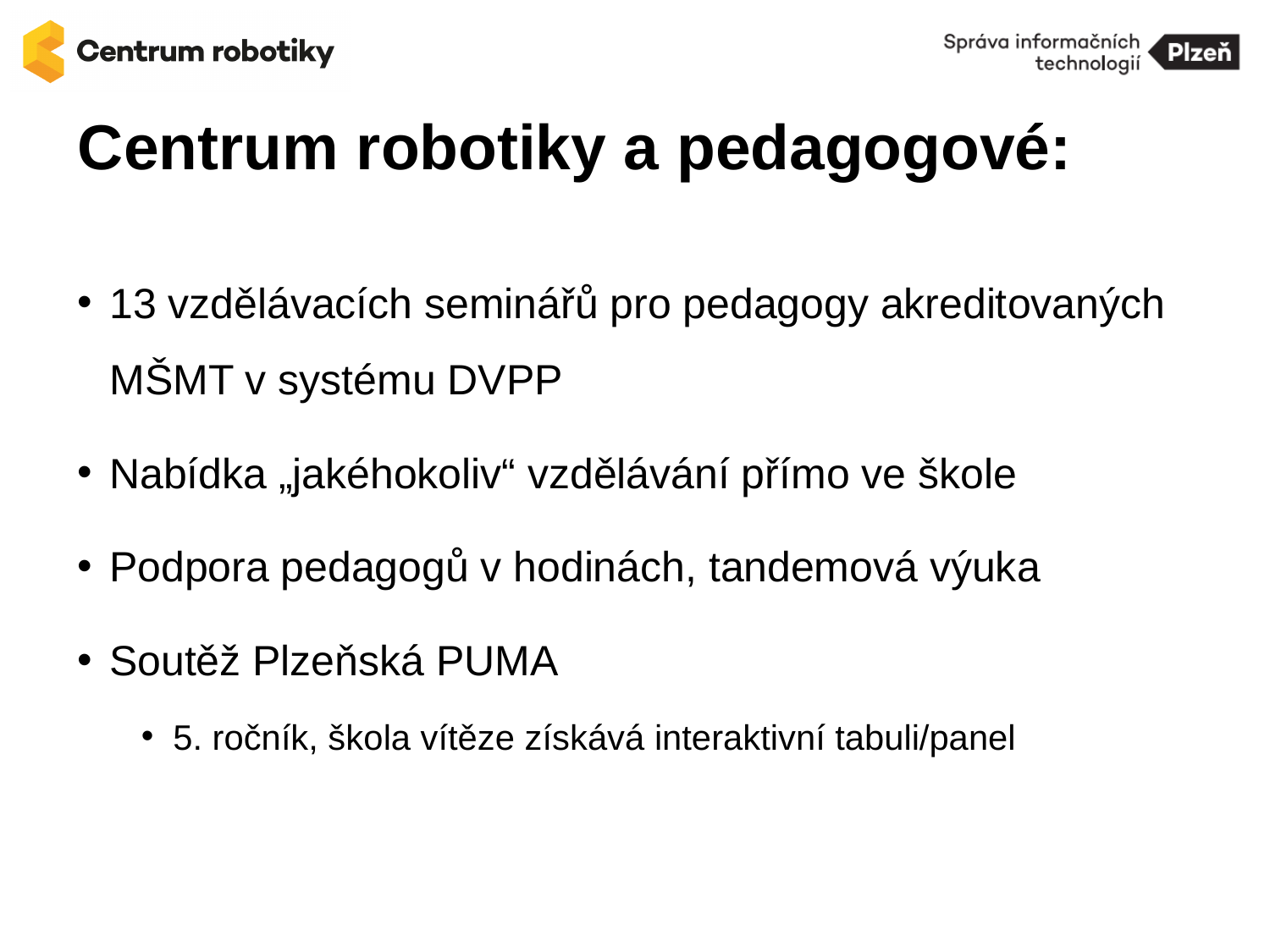

# Centrum robotiky a pedagogové:
13 vzdělávacích seminářů pro pedagogy akreditovaných MŠMT v systému DVPP
Nabídka „jakéhokoliv“ vzdělávání přímo ve škole
Podpora pedagogů v hodinách, tandemová výuka
Soutěž Plzeňská PUMA
5. ročník, škola vítěze získává interaktivní tabuli/panel